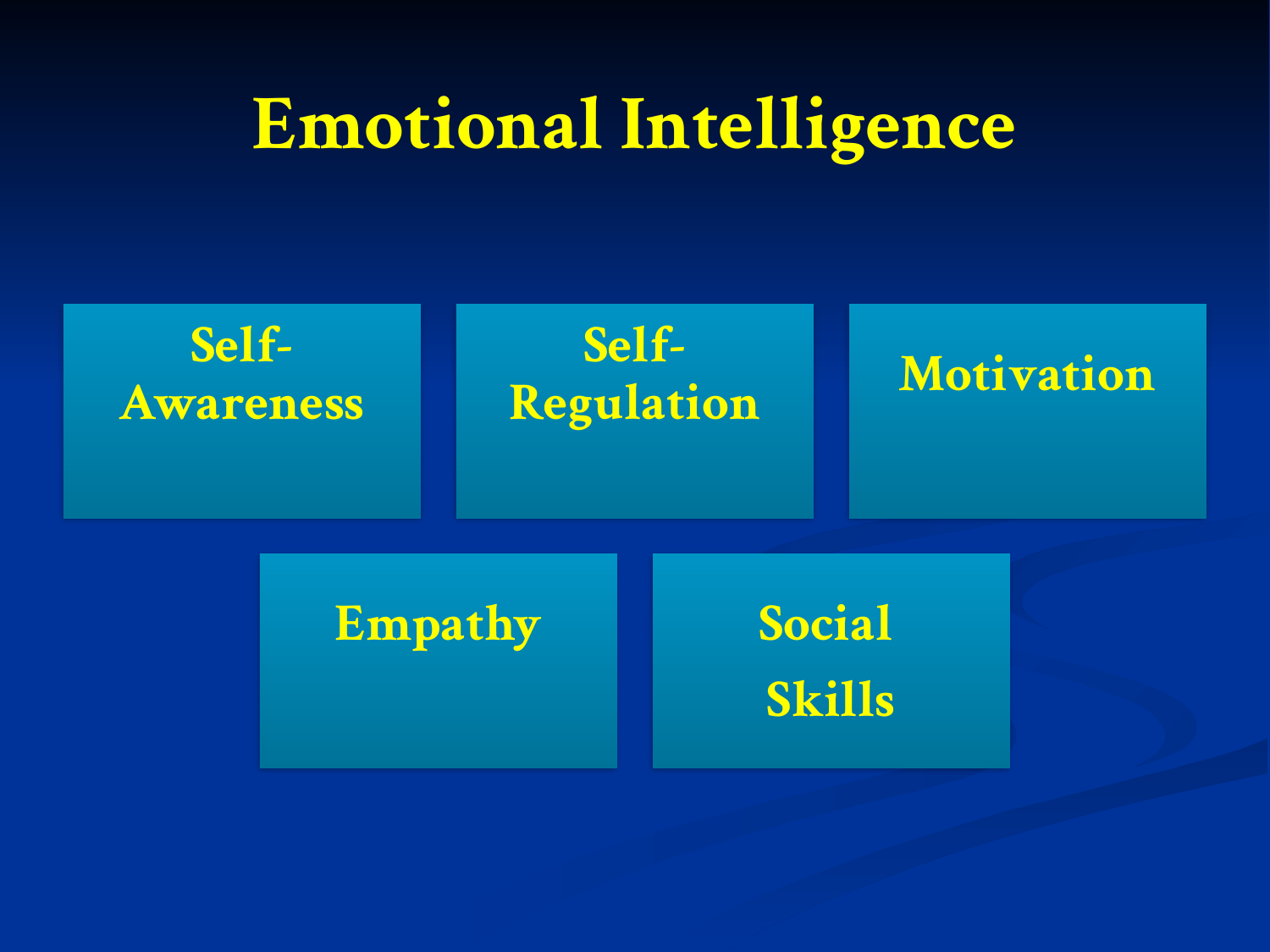

# Emotional Intelligence
Self-Awareness

Self-Regulation

Motivation

Empathy

Social
Skills